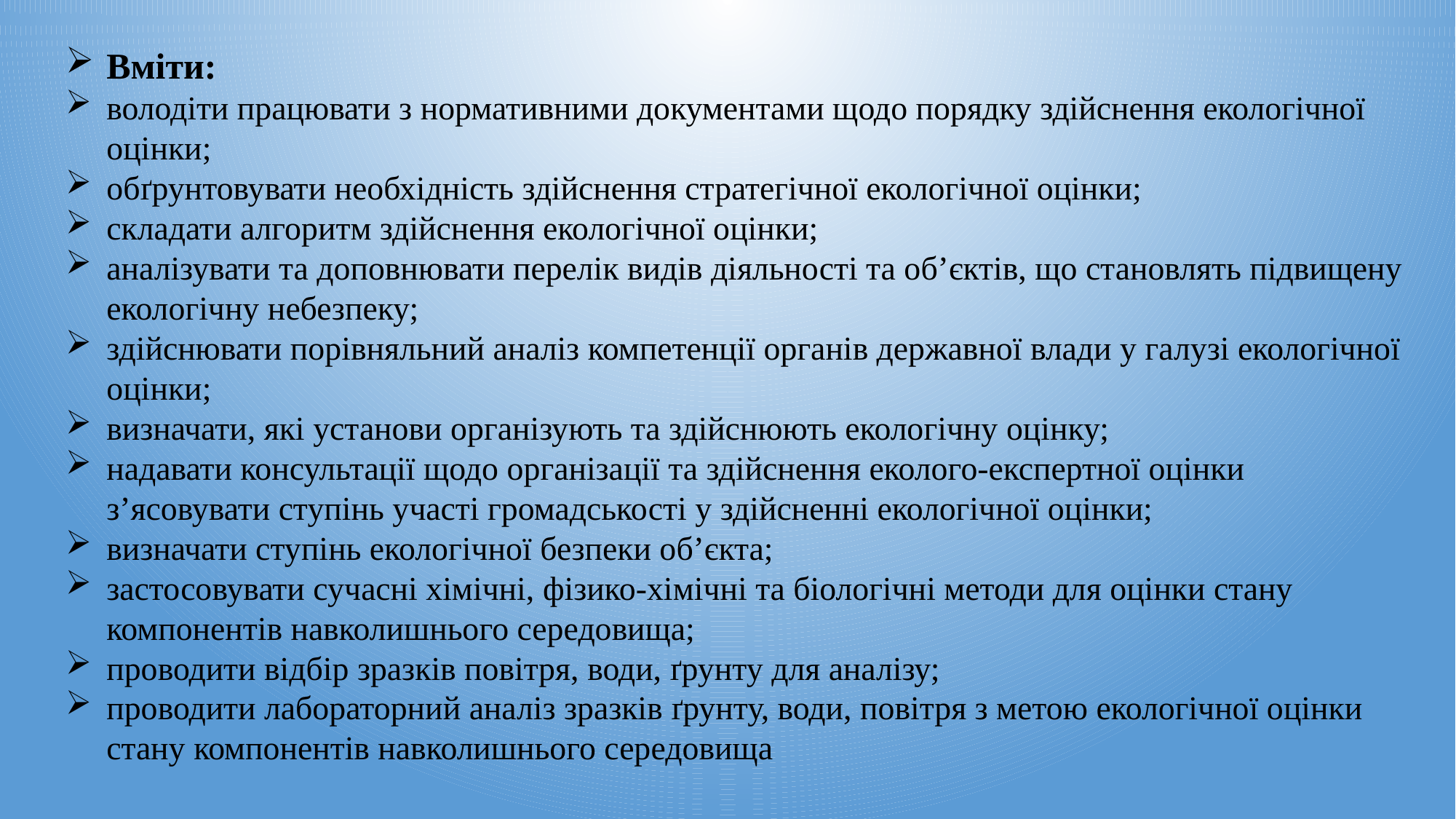

Вміти:
володіти працювати з нормативними документами щодо порядку здійснення екологічної оцінки;
обґрунтовувати необхідність здійснення стратегічної екологічної оцінки;
складати алгоритм здійснення екологічної оцінки;
аналізувати та доповнювати перелік видів діяльності та об’єктів, що становлять підвищену екологічну небезпеку;
здійснювати порівняльний аналіз компетенції органів державної влади у галузі екологічної оцінки;
визначати, які установи організують та здійснюють екологічну оцінку;
надавати консультації щодо організації та здійснення еколого-експертної оцінки з’ясовувати ступінь участі громадськості у здійсненні екологічної оцінки;
визначати ступінь екологічної безпеки об’єкта;
застосовувати сучасні хімічні, фізико-хімічні та біологічні методи для оцінки стану компонентів навколишнього середовища;
проводити відбір зразків повітря, води, ґрунту для аналізу;
проводити лабораторний аналіз зразків ґрунту, води, повітря з метою екологічної оцінки стану компонентів навколишнього середовища